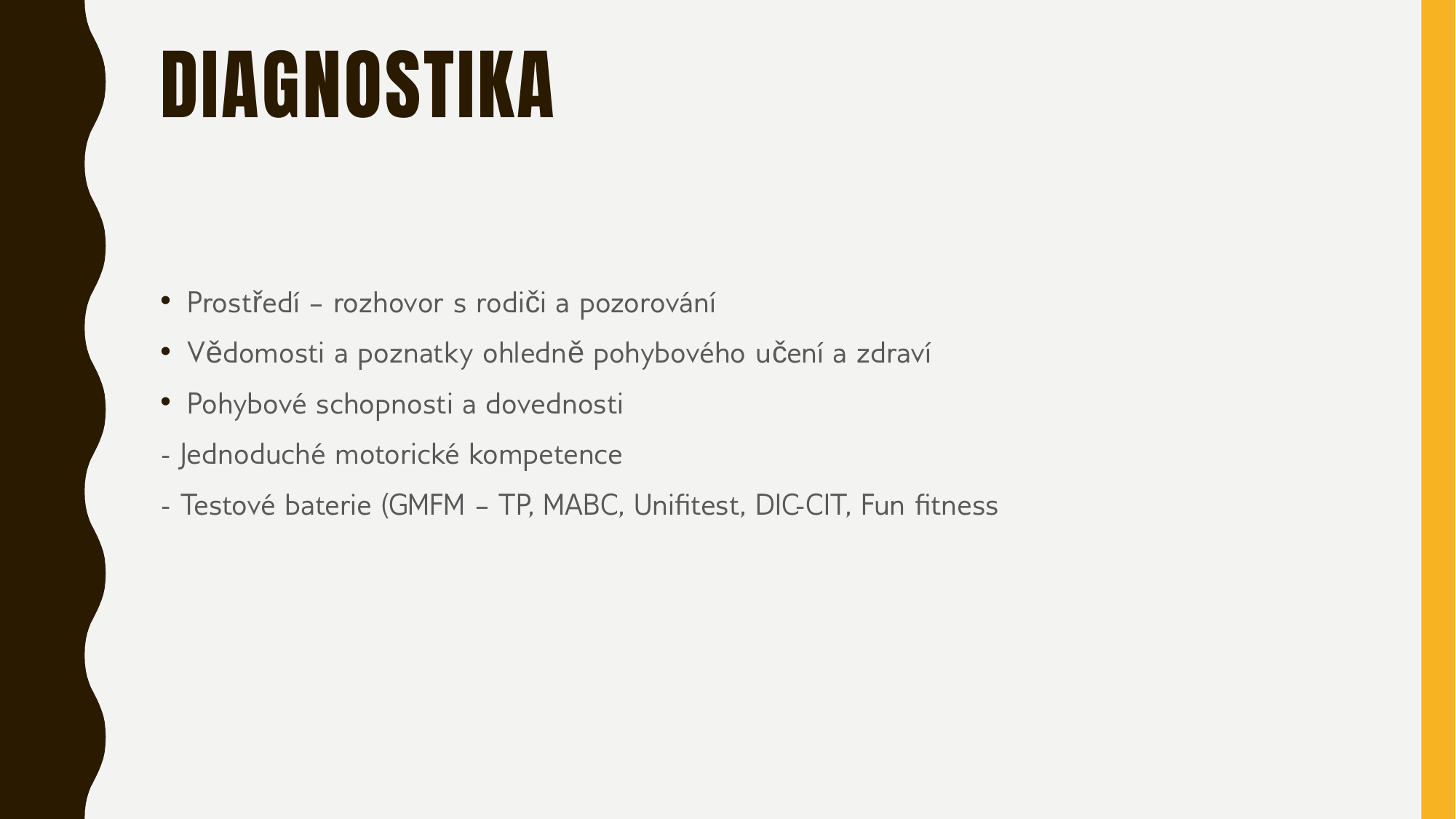

# diagnostika
Prostředí – rozhovor s rodiči a pozorování
Vědomosti a poznatky ohledně pohybového učení a zdraví
Pohybové schopnosti a dovednosti
- Jednoduché motorické kompetence
- Testové baterie (GMFM – TP, MABC, Unifitest, DIC-CIT, Fun fitness